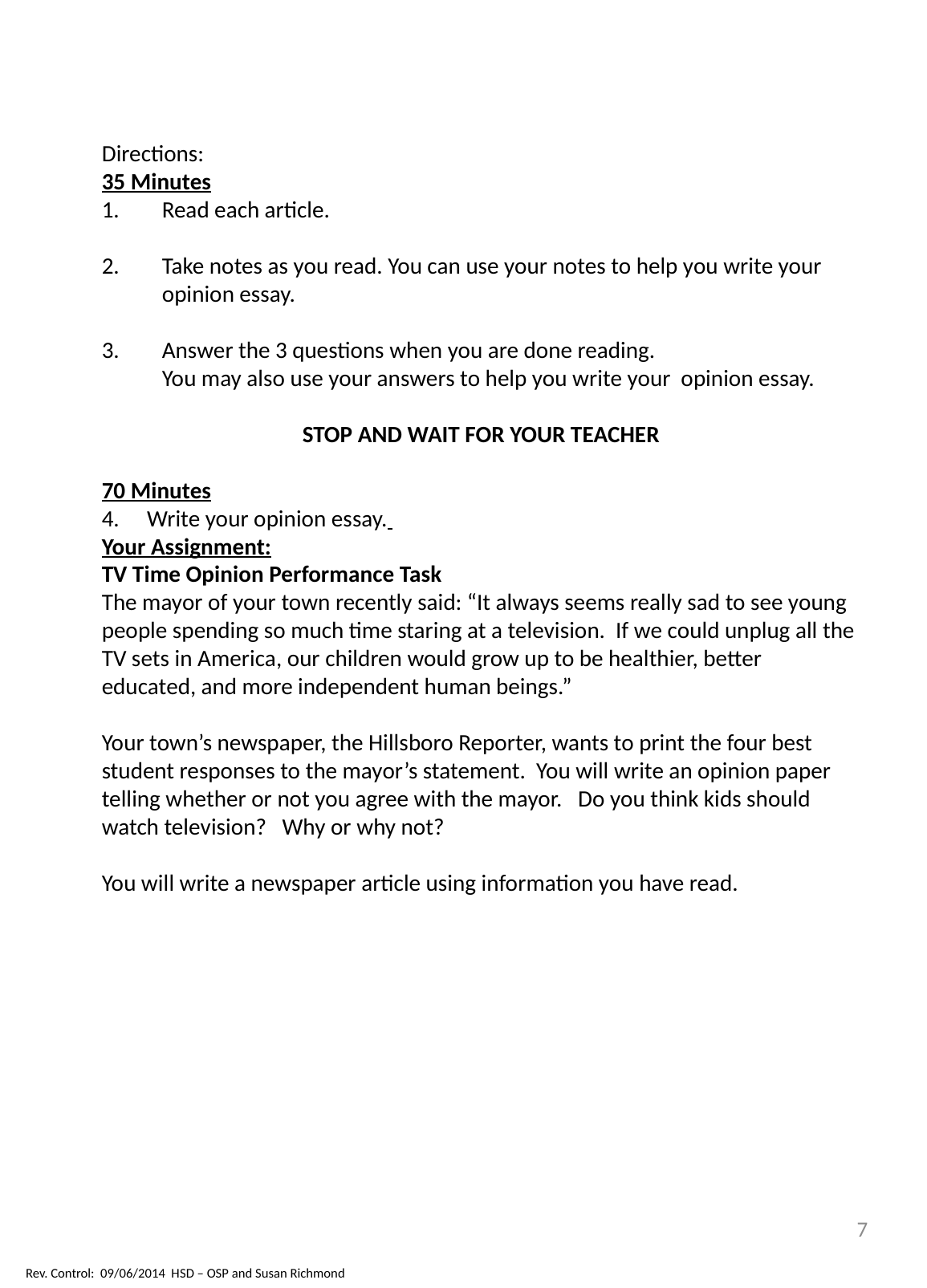

Directions:
35 Minutes
Read each article.

Take notes as you read. You can use your notes to help you write your opinion essay.

Answer the 3 questions when you are done reading.
You may also use your answers to help you write your  opinion essay.

STOP AND WAIT FOR YOUR TEACHER

70 Minutes
Write your opinion essay.
Your Assignment:
TV Time Opinion Performance Task
The mayor of your town recently said: “It always seems really sad to see young people spending so much time staring at a television.  If we could unplug all the TV sets in America, our children would grow up to be healthier, better educated, and more independent human beings.”

Your town’s newspaper, the Hillsboro Reporter, wants to print the four best student responses to the mayor’s statement.  You will write an opinion paper telling whether or not you agree with the mayor.   Do you think kids should watch television?   Why or why not?

You will write a newspaper article using information you have read.

7